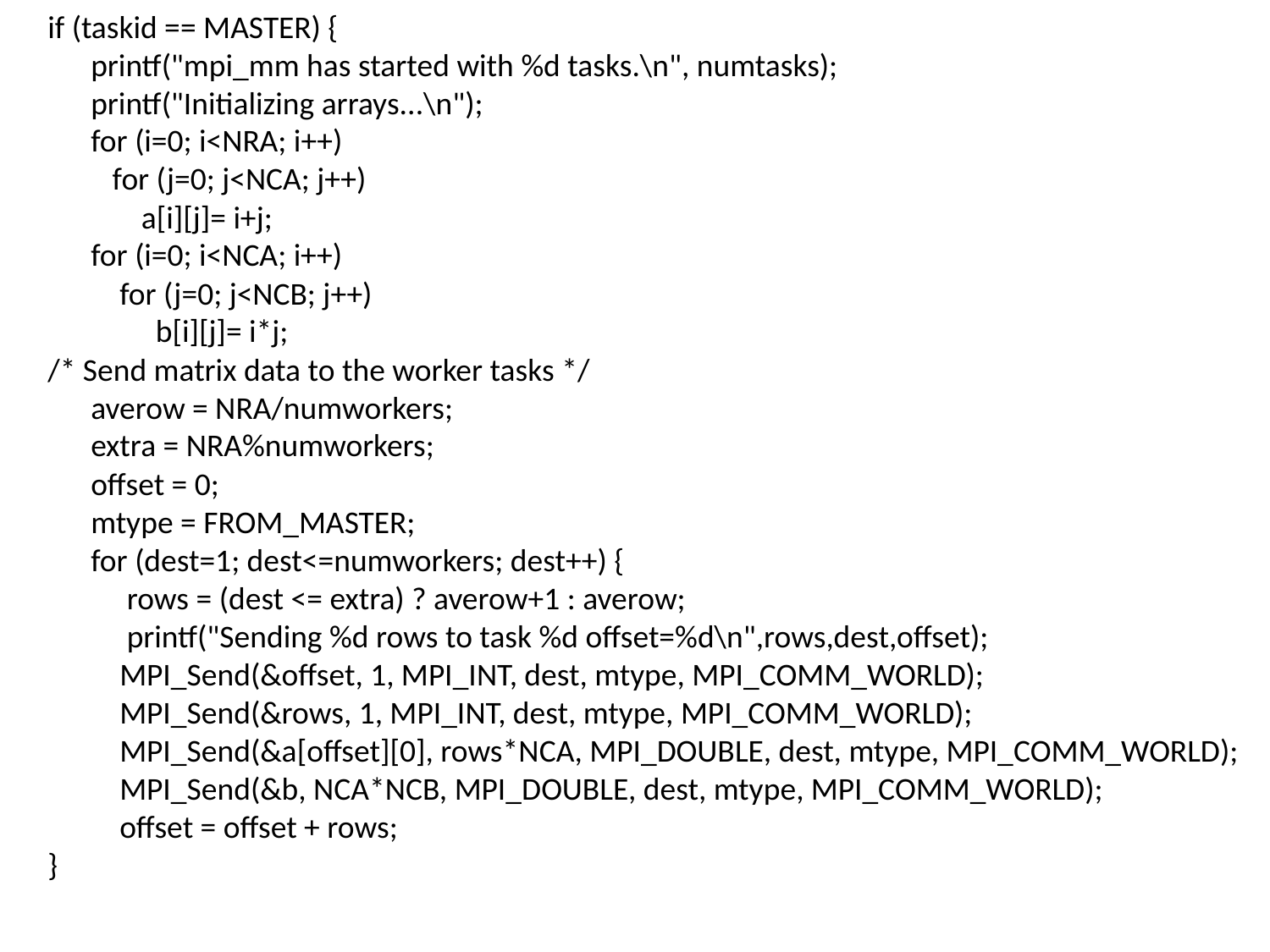

if (taskid == MASTER) {
      printf("mpi_mm has started with %d tasks.\n", numtasks);
      printf("Initializing arrays...\n");
      for (i=0; i<NRA; i++)
         for (j=0; j<NCA; j++)
             a[i][j]= i+j;
      for (i=0; i<NCA; i++)
          for (j=0; j<NCB; j++)
               b[i][j]= i*j;
/* Send matrix data to the worker tasks */
      averow = NRA/numworkers;
      extra = NRA%numworkers;
      offset = 0;
      mtype = FROM_MASTER;
      for (dest=1; dest<=numworkers; dest++) {
           rows = (dest <= extra) ? averow+1 : averow;
           printf("Sending %d rows to task %d offset=%d\n",rows,dest,offset);
          MPI_Send(&offset, 1, MPI_INT, dest, mtype, MPI_COMM_WORLD);
          MPI_Send(&rows, 1, MPI_INT, dest, mtype, MPI_COMM_WORLD);
          MPI_Send(&a[offset][0], rows*NCA, MPI_DOUBLE, dest, mtype, MPI_COMM_WORLD);
          MPI_Send(&b, NCA*NCB, MPI_DOUBLE, dest, mtype, MPI_COMM_WORLD);
          offset = offset + rows;
}